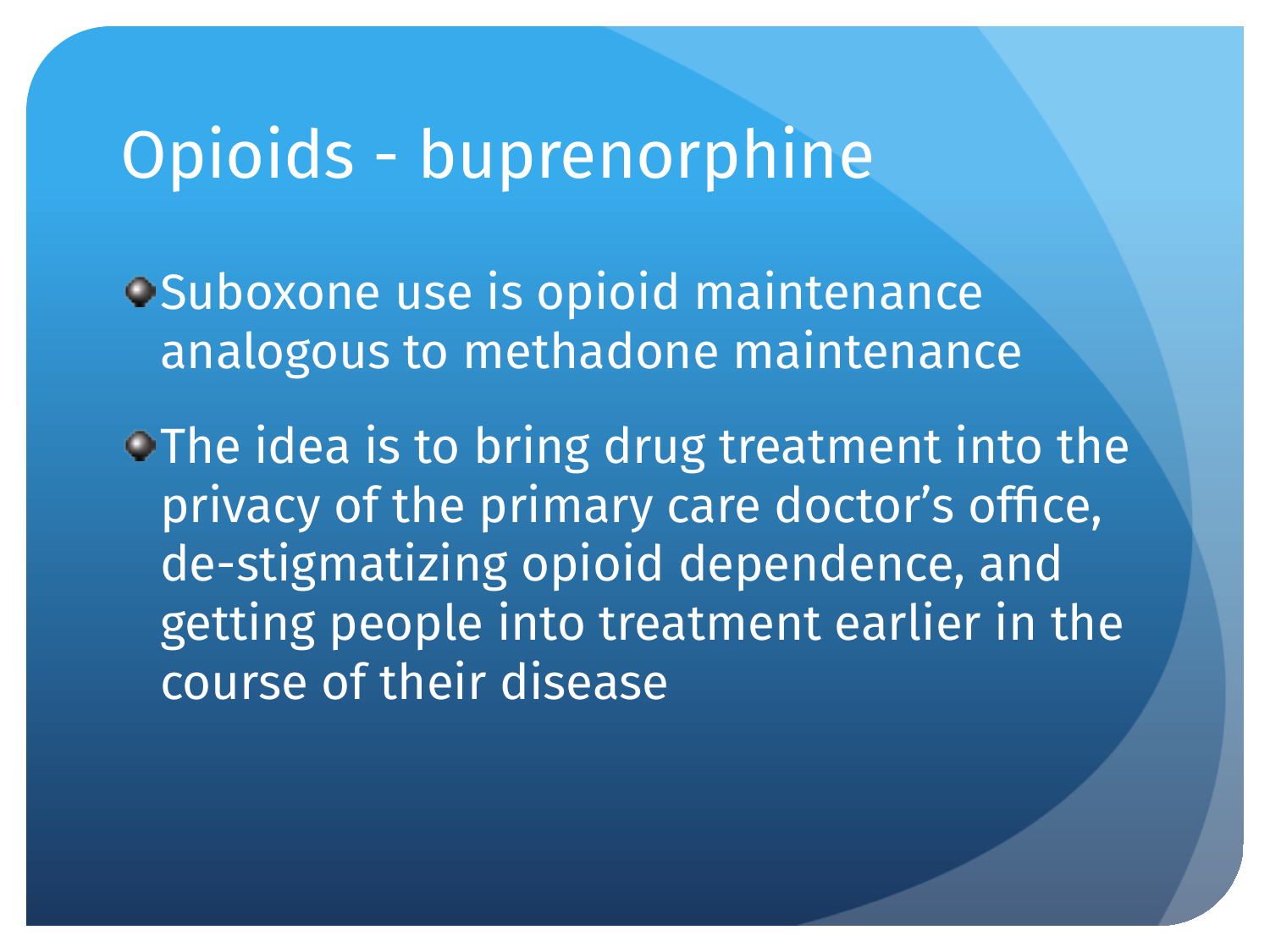

# Opioids - buprenorphine
Suboxone use is opioid maintenance analogous to methadone maintenance
The idea is to bring drug treatment into the privacy of the primary care doctor’s office, de-stigmatizing opioid dependence, and getting people into treatment earlier in the course of their disease